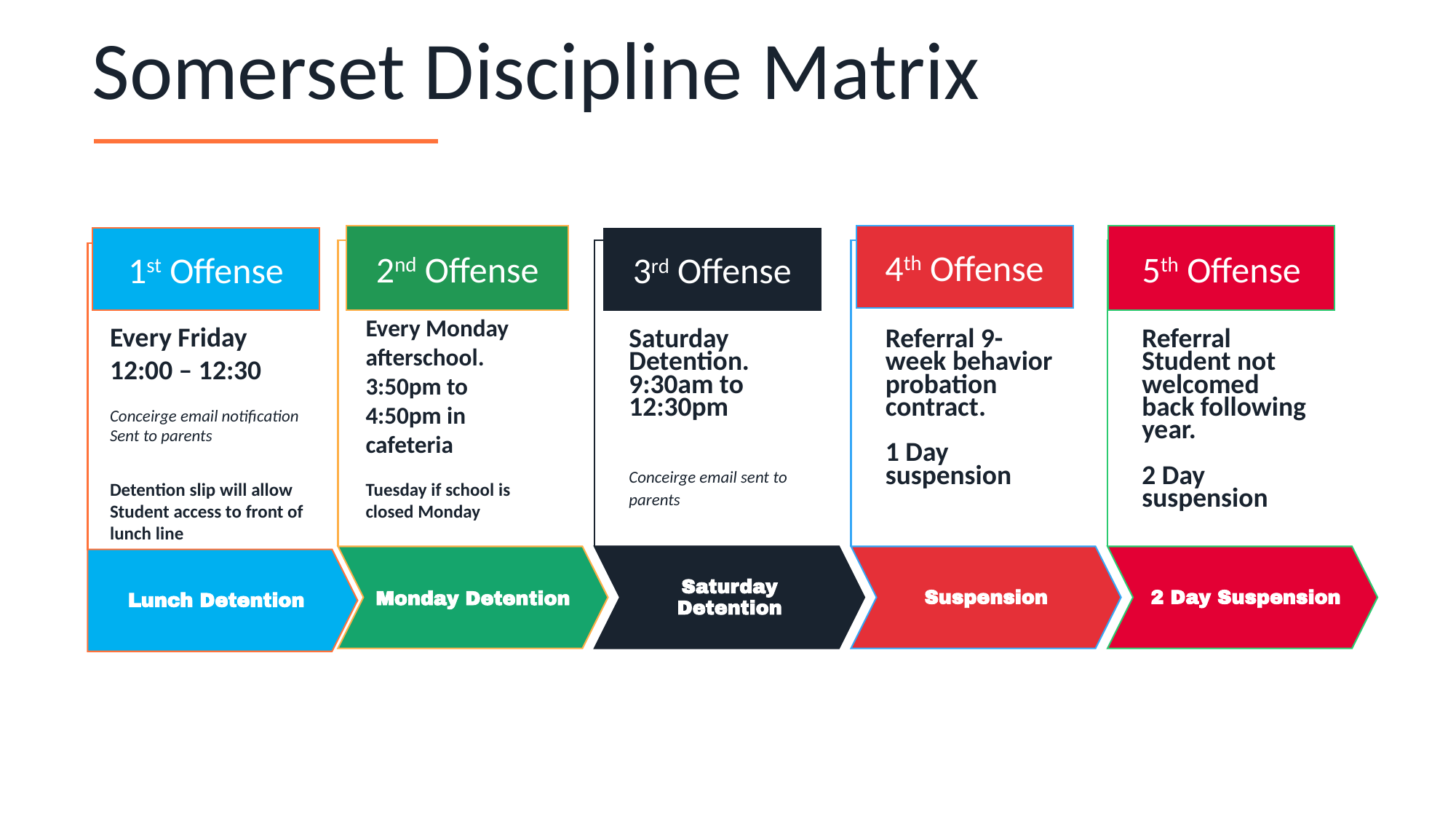

# Somerset Discipline Matrix
Lunch Detention

Monday Detention

Saturday Detention
Saturday Detention. 9:30am to 12:30pm

Conceirge email sent to parents
Suspension
Referral 9-week behavior probation contract.

1 Day suspension
 2 Day Suspension
Referral
Student not welcomed back following year.

2 Day suspension
2nd Offense
4th Offense
5th Offense
1st Offense
3rd Offense
Every Monday  afterschool. 3:50pm to 4:50pm in cafeteria

Tuesday if school is closed Monday

Every Friday
12:00 – 12:30

Conceirge email notification
Sent to parents

Detention slip will allow
Student access to front of
lunch line